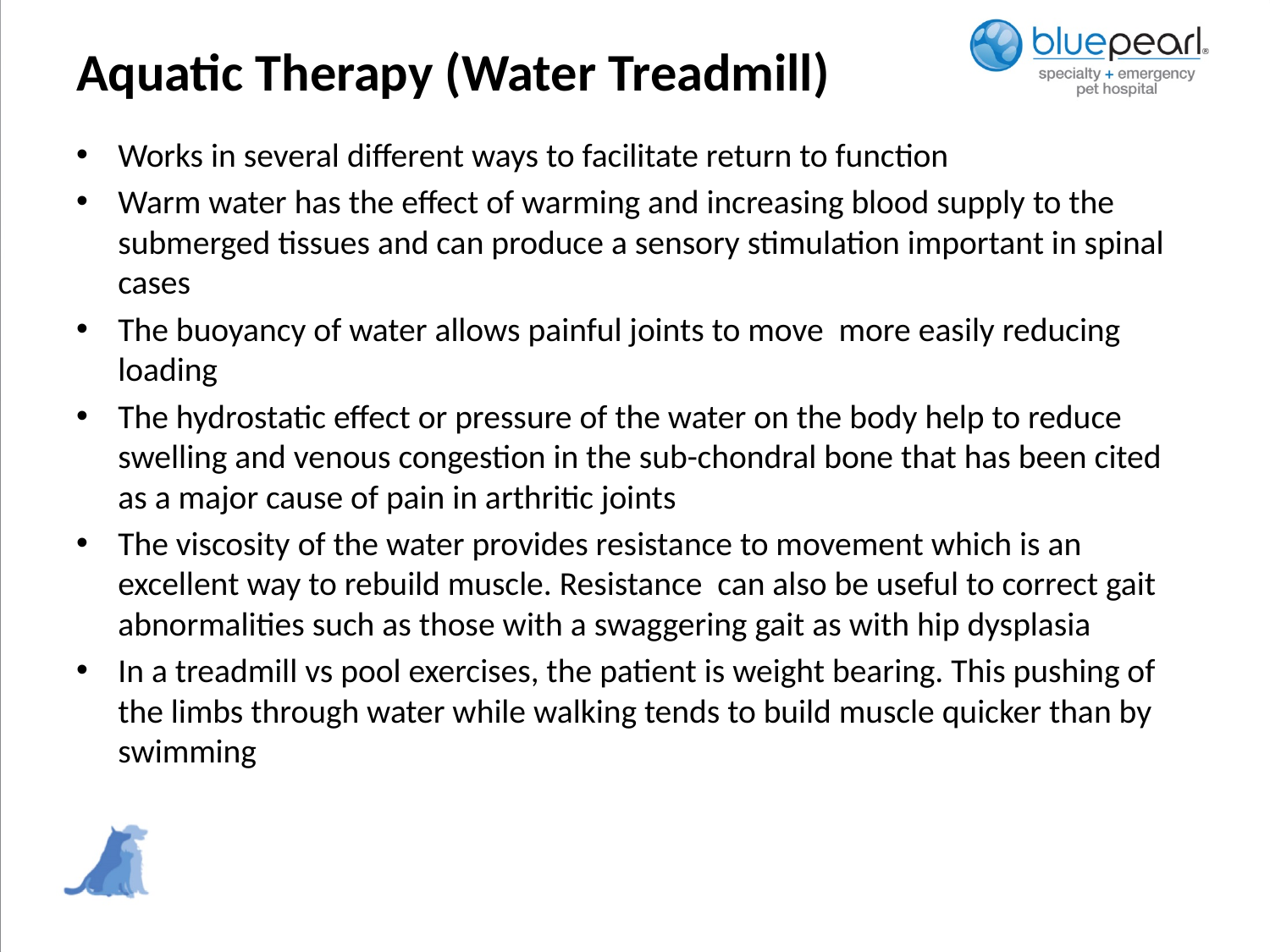

# Aquatic Therapy (Water Treadmill)
Works in several different ways to facilitate return to function
Warm water has the effect of warming and increasing blood supply to the submerged tissues and can produce a sensory stimulation important in spinal cases
The buoyancy of water allows painful joints to move  more easily reducing loading
The hydrostatic effect or pressure of the water on the body help to reduce swelling and venous congestion in the sub-chondral bone that has been cited as a major cause of pain in arthritic joints
The viscosity of the water provides resistance to movement which is an excellent way to rebuild muscle. Resistance  can also be useful to correct gait abnormalities such as those with a swaggering gait as with hip dysplasia
In a treadmill vs pool exercises, the patient is weight bearing. This pushing of the limbs through water while walking tends to build muscle quicker than by swimming